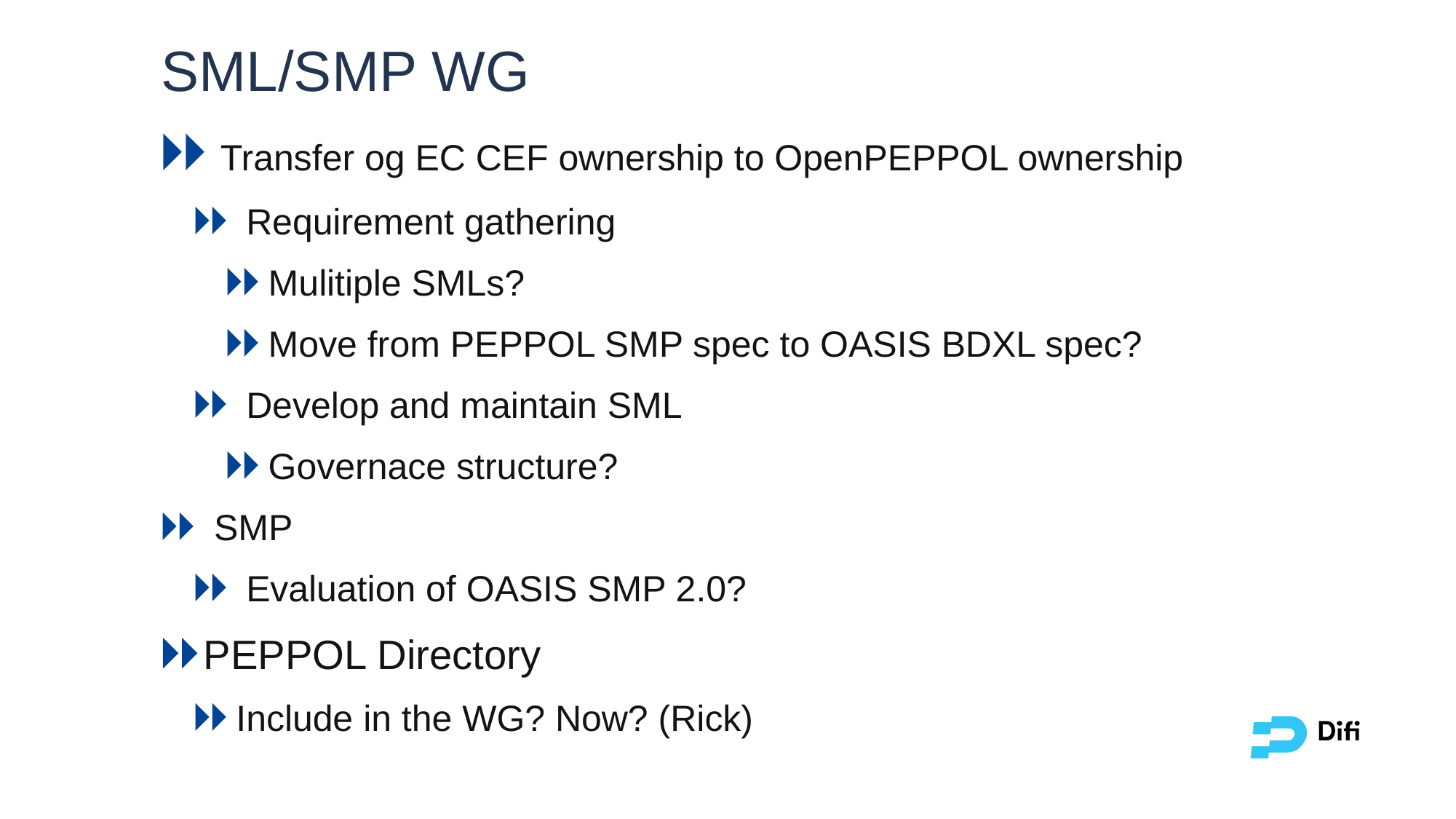

# SML/SMP WG
 Transfer og EC CEF ownership to OpenPEPPOL ownership
 Requirement gathering
Mulitiple SMLs?
Move from PEPPOL SMP spec to OASIS BDXL spec?
 Develop and maintain SML
Governace structure?
 SMP
 Evaluation of OASIS SMP 2.0?
PEPPOL Directory
Include in the WG? Now? (Rick)